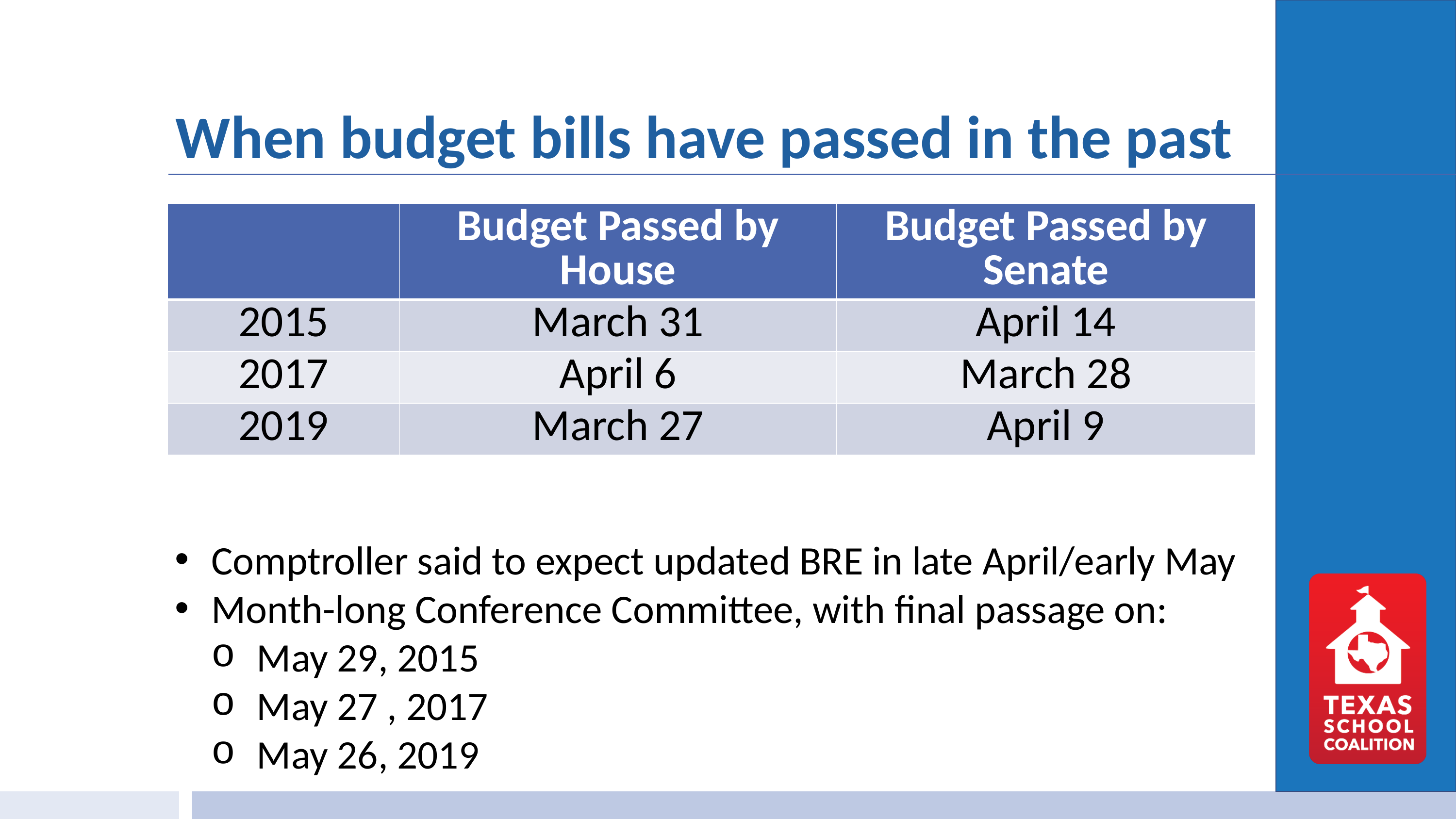

# When budget bills have passed in the past
|  | Budget Passed by House | Budget Passed by Senate |
| --- | --- | --- |
| 2015 | March 31 | April 14 |
| 2017 | April 6 | March 28 |
| 2019 | March 27 | April 9 |
Comptroller said to expect updated BRE in late April/early May
Month-long Conference Committee, with final passage on:
May 29, 2015
May 27 , 2017
May 26, 2019